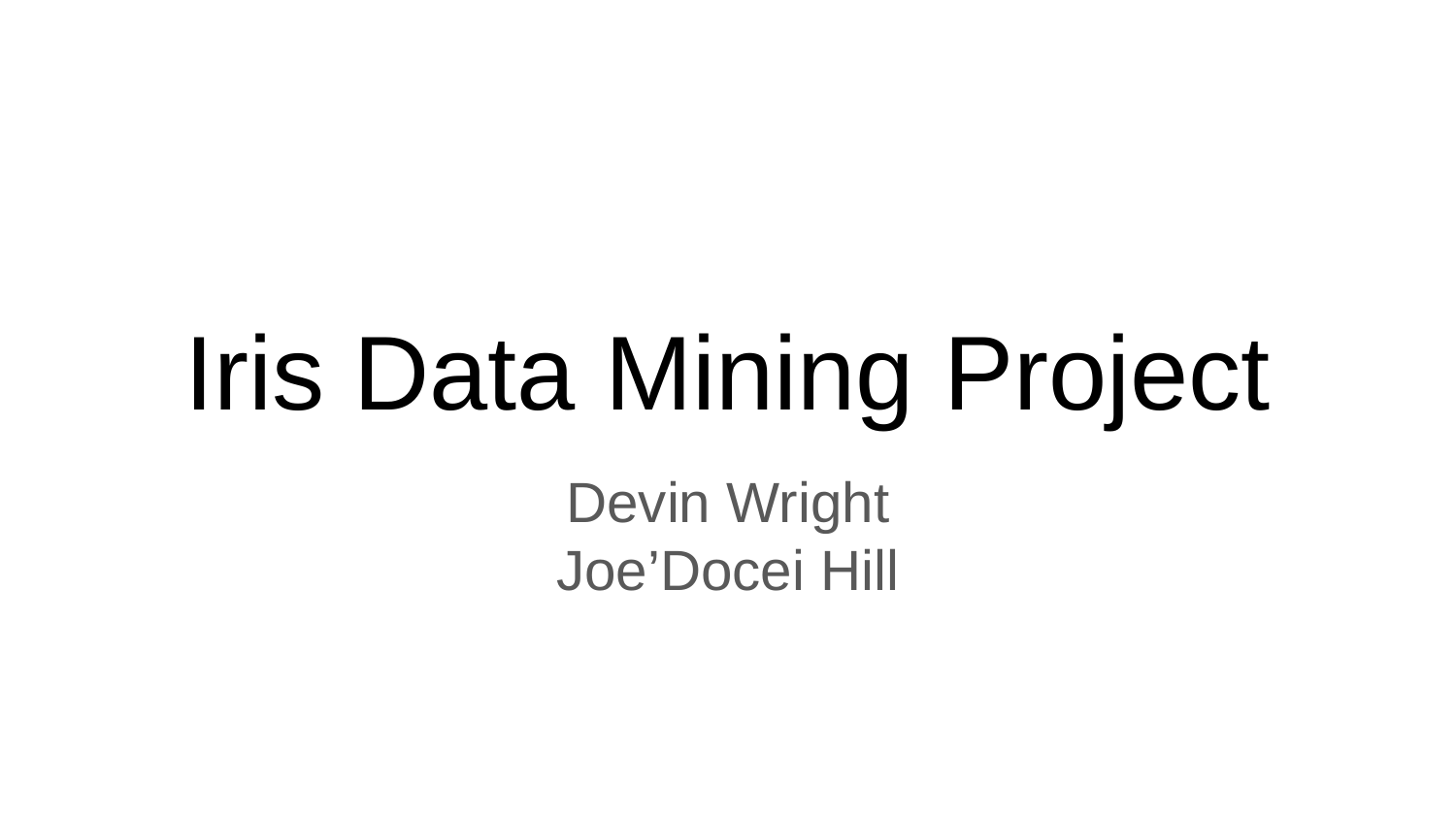

# Iris Data Mining Project
Devin Wright
Joe’Docei Hill